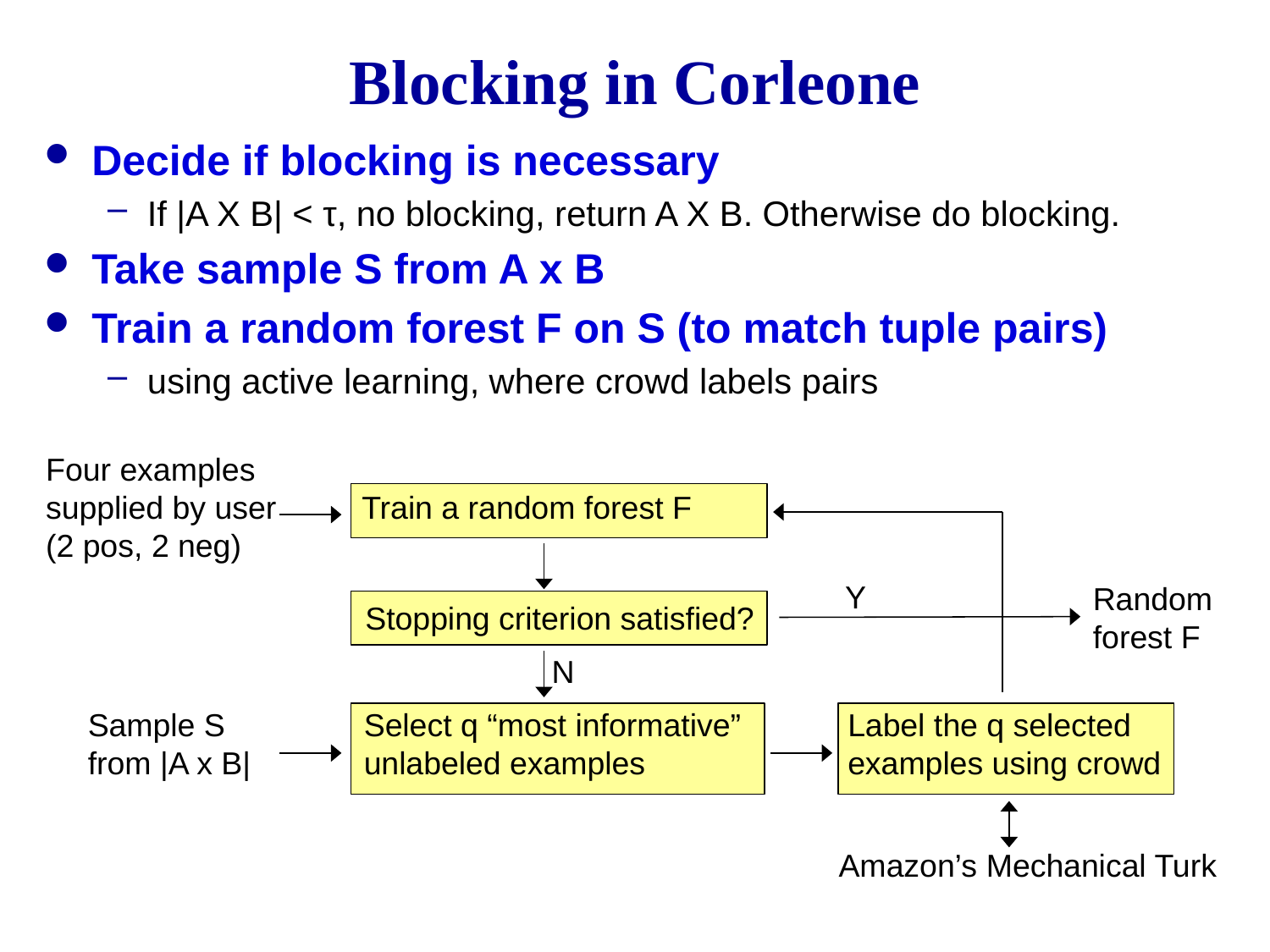

# Blocking in Corleone
Decide if blocking is necessary
If |A X B| < τ, no blocking, return A X B. Otherwise do blocking.
Take sample S from A x B
Train a random forest F on S (to match tuple pairs)
using active learning, where crowd labels pairs
Four examples
supplied by user
(2 pos, 2 neg)
Train a random forest F

Y
Random
forest F

Stopping criterion satisfied?
N
Sample S
from |A x B|
Select q “most informative”
unlabeled examples
Label the q selected
examples using crowd

Amazon’s Mechanical Turk